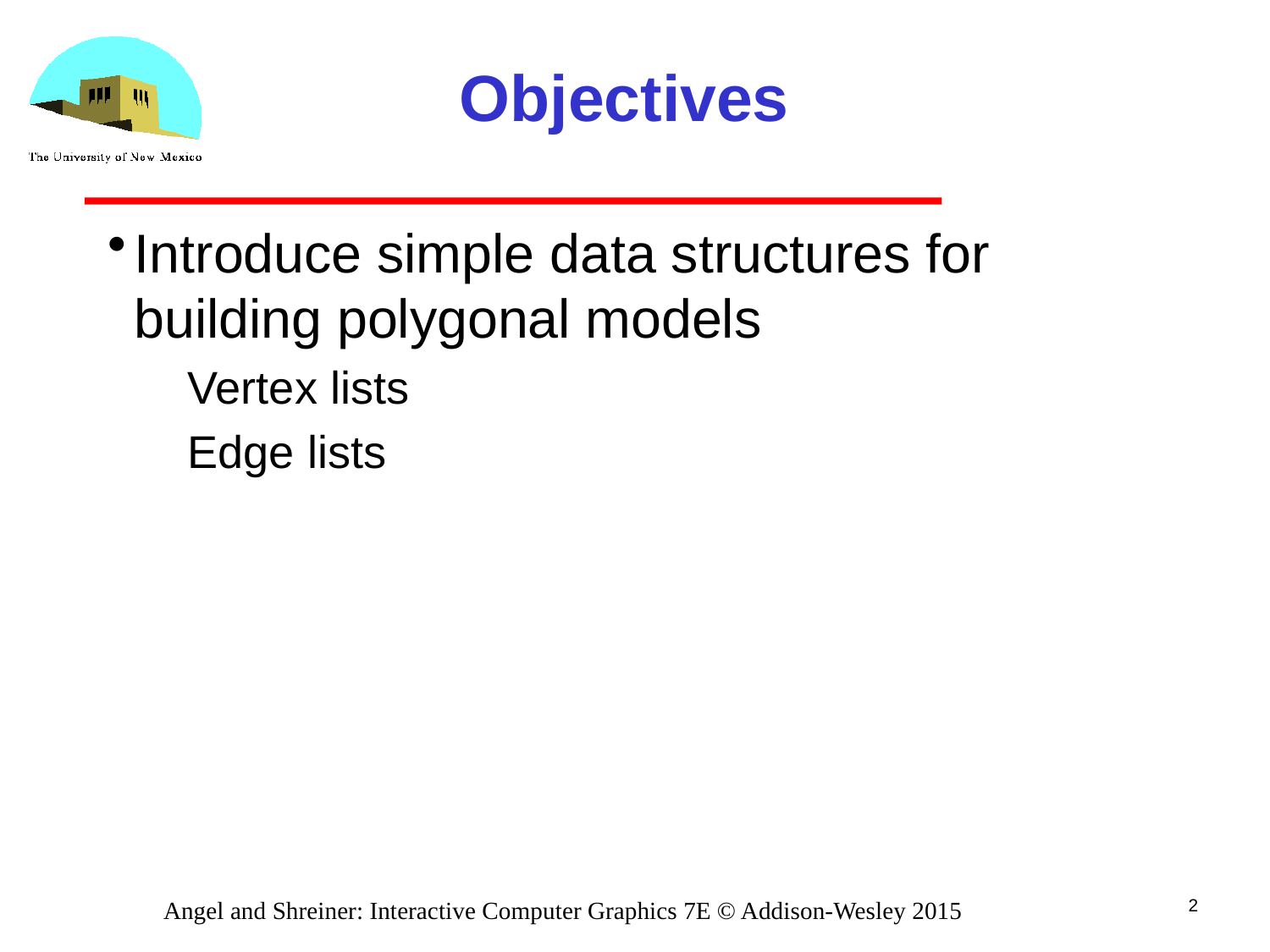

# Objectives
Introduce simple data structures for building polygonal models
Vertex lists
Edge lists
2
Angel and Shreiner: Interactive Computer Graphics 7E © Addison-Wesley 2015